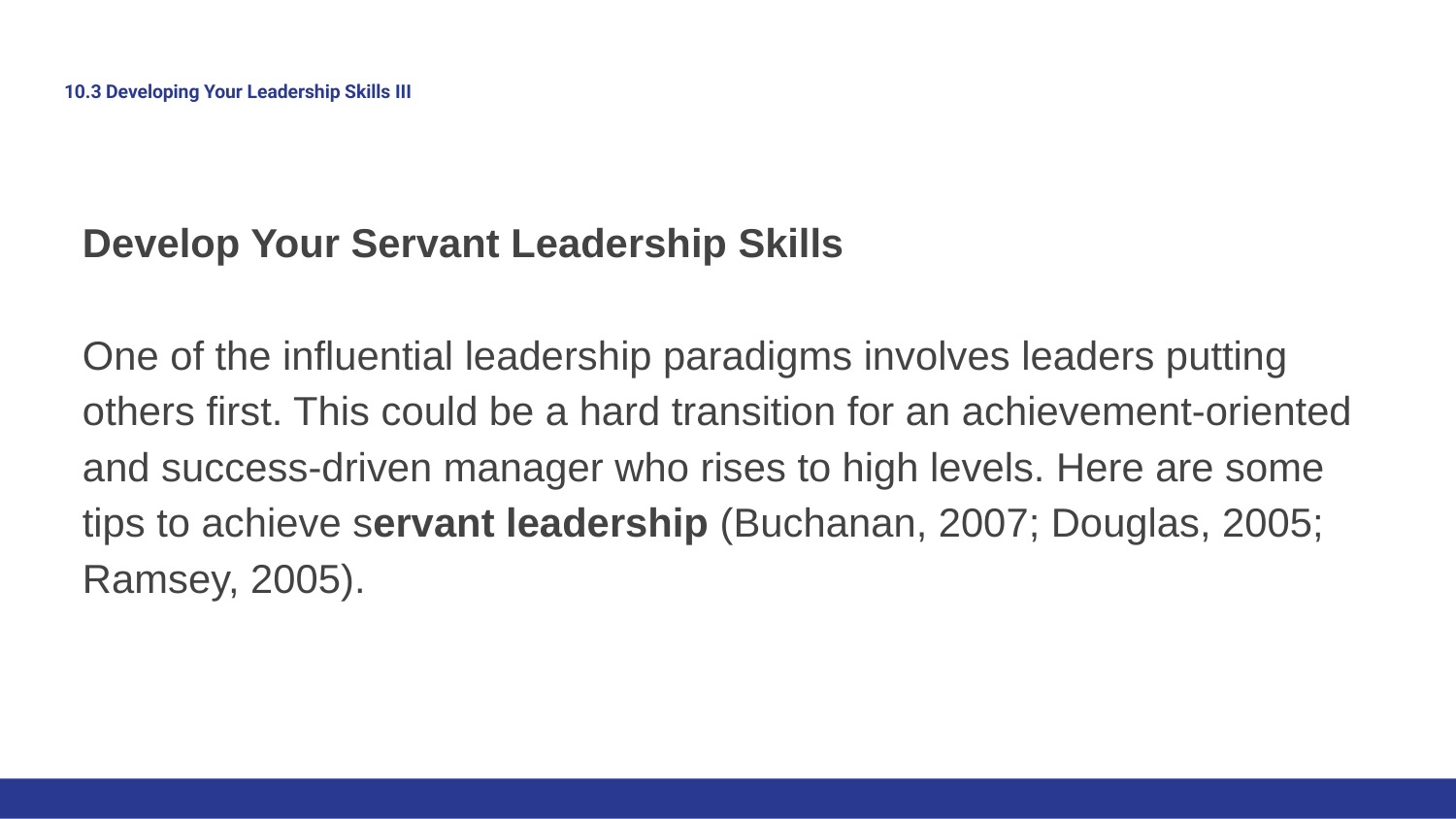

# 10.3 Developing Your Leadership Skills III
Develop Your Servant Leadership Skills

One of the influential leadership paradigms involves leaders putting others first. This could be a hard transition for an achievement-oriented and success-driven manager who rises to high levels. Here are some tips to achieve servant leadership (Buchanan, 2007; Douglas, 2005; Ramsey, 2005).